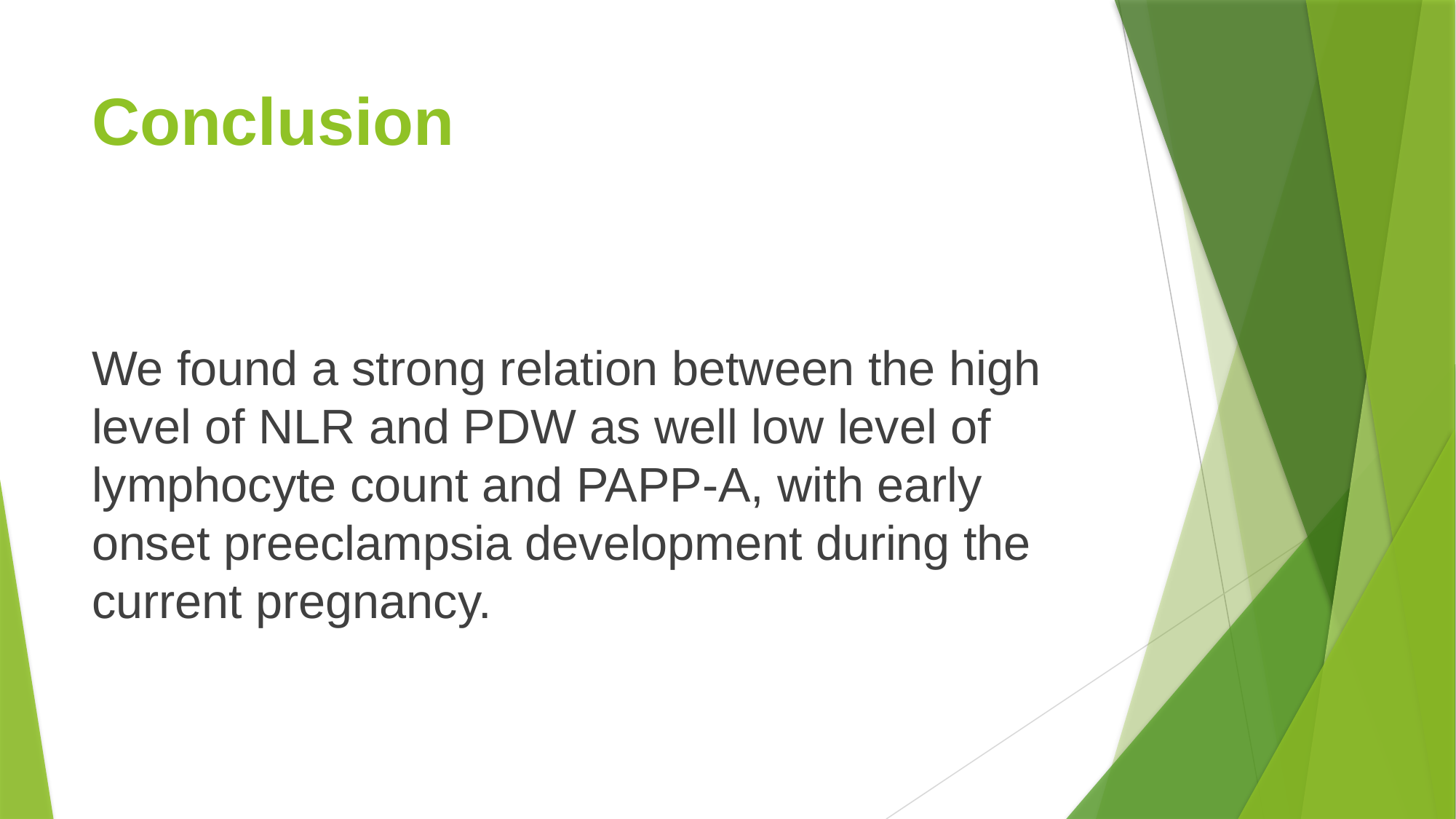

# Conclusion

We found a strong relation between the high level of NLR and PDW as well low level of lymphocyte count and PAPP-A, with early onset preeclampsia development during the current pregnancy.